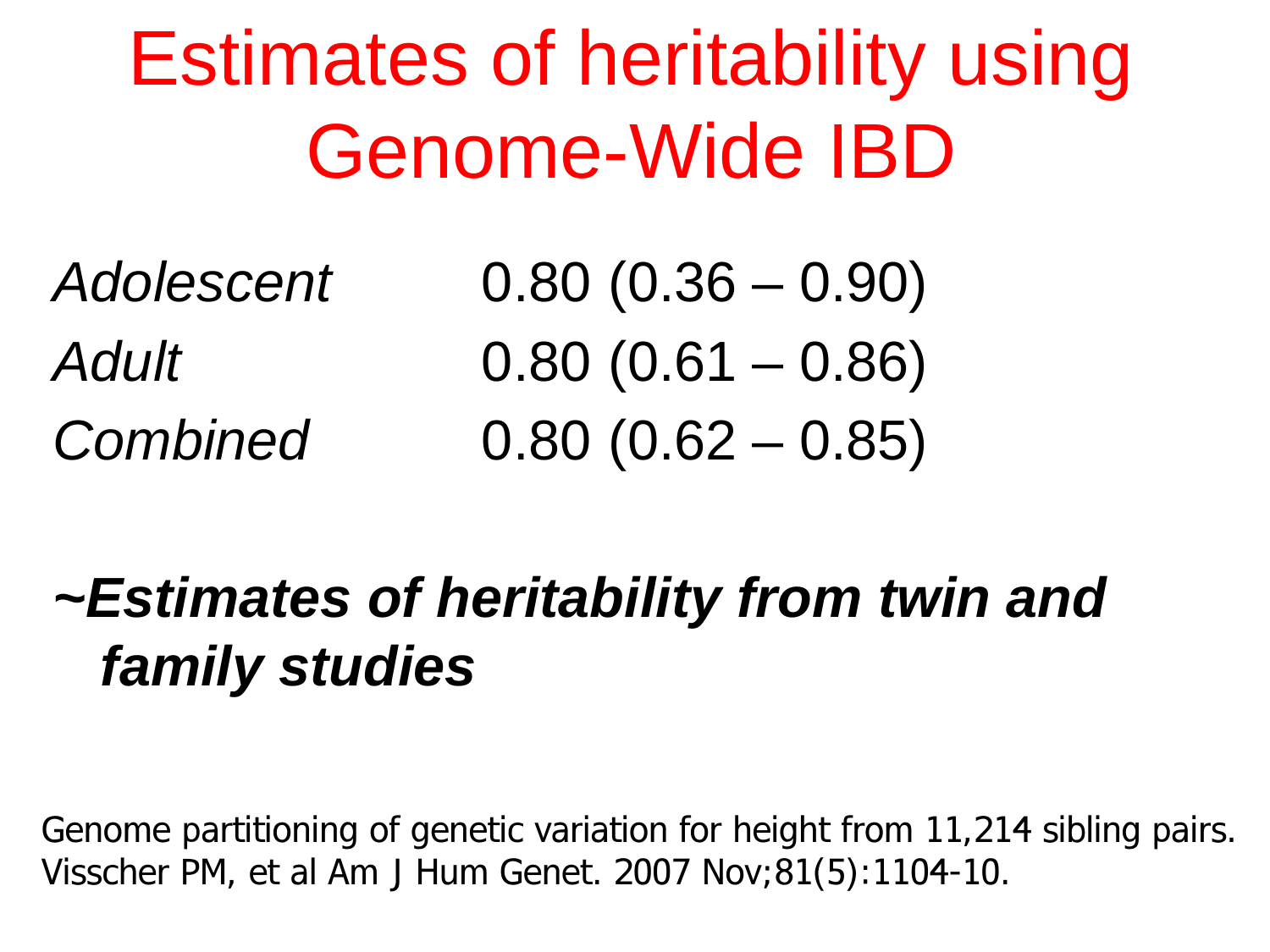

# Estimates of heritability using Genome-Wide IBD

Adolescent		0.80	(0.36 – 0.90)
Adult			0.80	(0.61 – 0.86)
Combined		0.80	(0.62 – 0.85)

~Estimates of heritability from twin and family studies

Genome partitioning of genetic variation for height from 11,214 sibling pairs.
Visscher PM, et al Am J Hum Genet. 2007 Nov;81(5):1104-10.